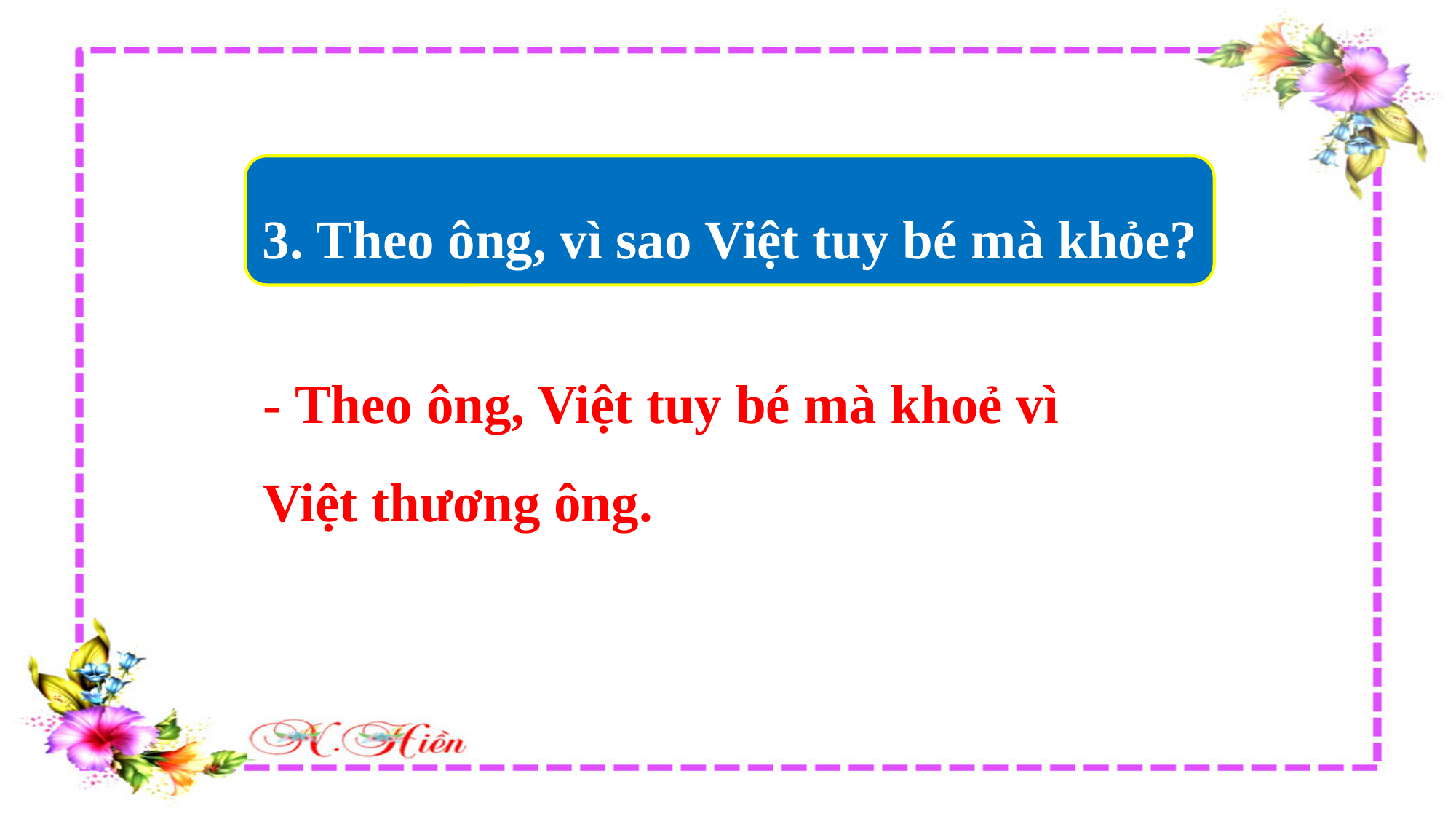

3. Theo ông, vì sao Việt tuy bé mà khỏe?
- Theo ông, Việt tuy bé mà khoẻ vì
Việt thương ông.